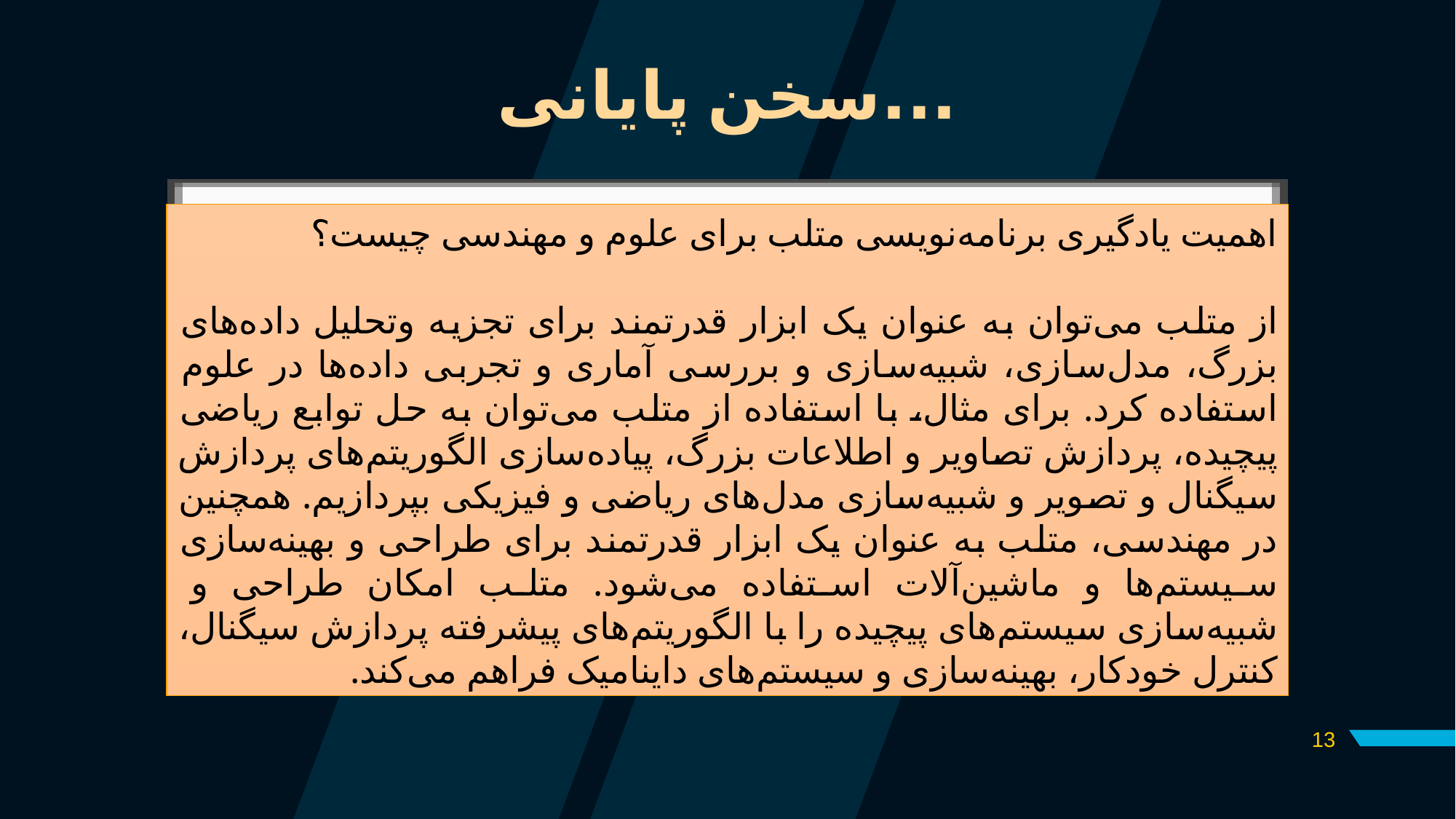

# سخن پایانی...

اهمیت یادگیری برنامه‌نویسی متلب برای علوم و مهندسی چیست؟

از متلب می‌توان به عنوان یک ابزار قدرتمند برای تجزیه ‌و‌تحلیل داده‌های بزرگ، مدل‌سازی، شبیه‌سازی و بررسی آماری و تجربی داده‌ها در علوم استفاده کرد. برای مثال، با استفاده از متلب می‌توان به حل توابع ریاضی پیچیده، پردازش تصاویر و اطلاعات بزرگ، پیاده‌سازی الگوریتم‌های پردازش سیگنال و تصویر و شبیه‌سازی مدل‌های ریاضی و فیزیکی بپردازیم. همچنین در مهندسی، متلب به عنوان یک ابزار قدرتمند برای طراحی و بهینه‌سازی سیستم‌ها و ماشین‌آلات استفاده می‌شود. متلب امکان طراحی و شبیه‌سازی سیستم‌های پیچیده را با الگوریتم‌های پیشرفته پردازش سیگنال، کنترل خودکار، بهینه‌سازی و سیستم‌های داینامیک فراهم می‌کند.
13